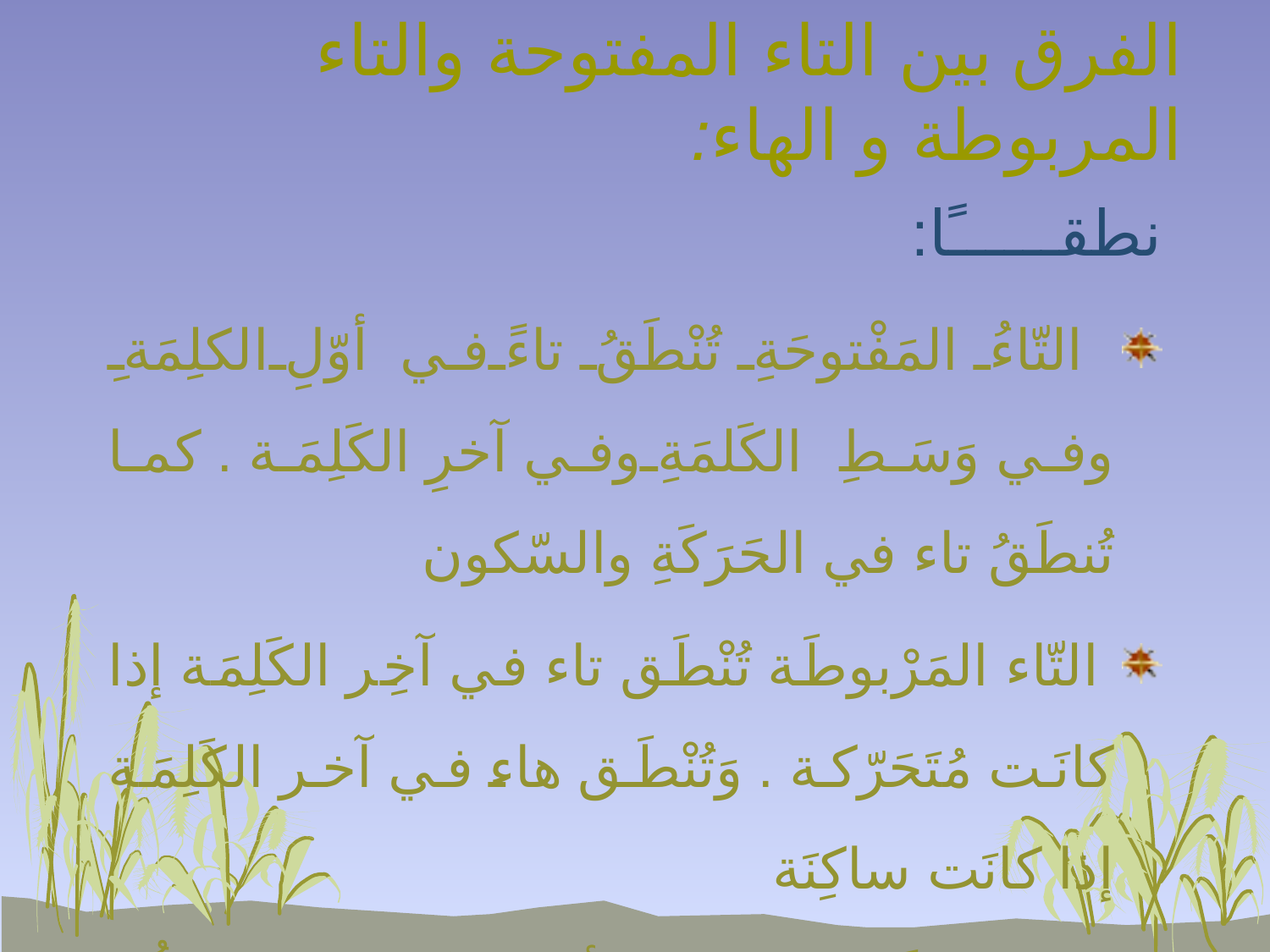

# الفرق بين التاء المفتوحة والتاء المربوطة و الهاء:
نطقــــــًا:
 التّاءُ المَفْتوحَةِ تُنْطَقُ تاءً في أوّلِ الكلِمَةِ وفي وَسَطِ الكَلمَةِ وفي آخرِ الكَلِمَة . كما تُنطَقُ تاء في الحَرَكَةِ والسّكون
 التّاء المَرْبوطَة تُنْطَق تاء في آخِر الكَلِمَة إذا كانَت مُتَحَرّكة . وَتُنْطَق هاء في آخر الكَلِمَة إذا كانَت ساكِنَة
 الهاء تُنْطَق هاء في أوّلِ الكَلِمَة ووسَطُها وآخِرَها في الحَرَكةِ و السّكون .